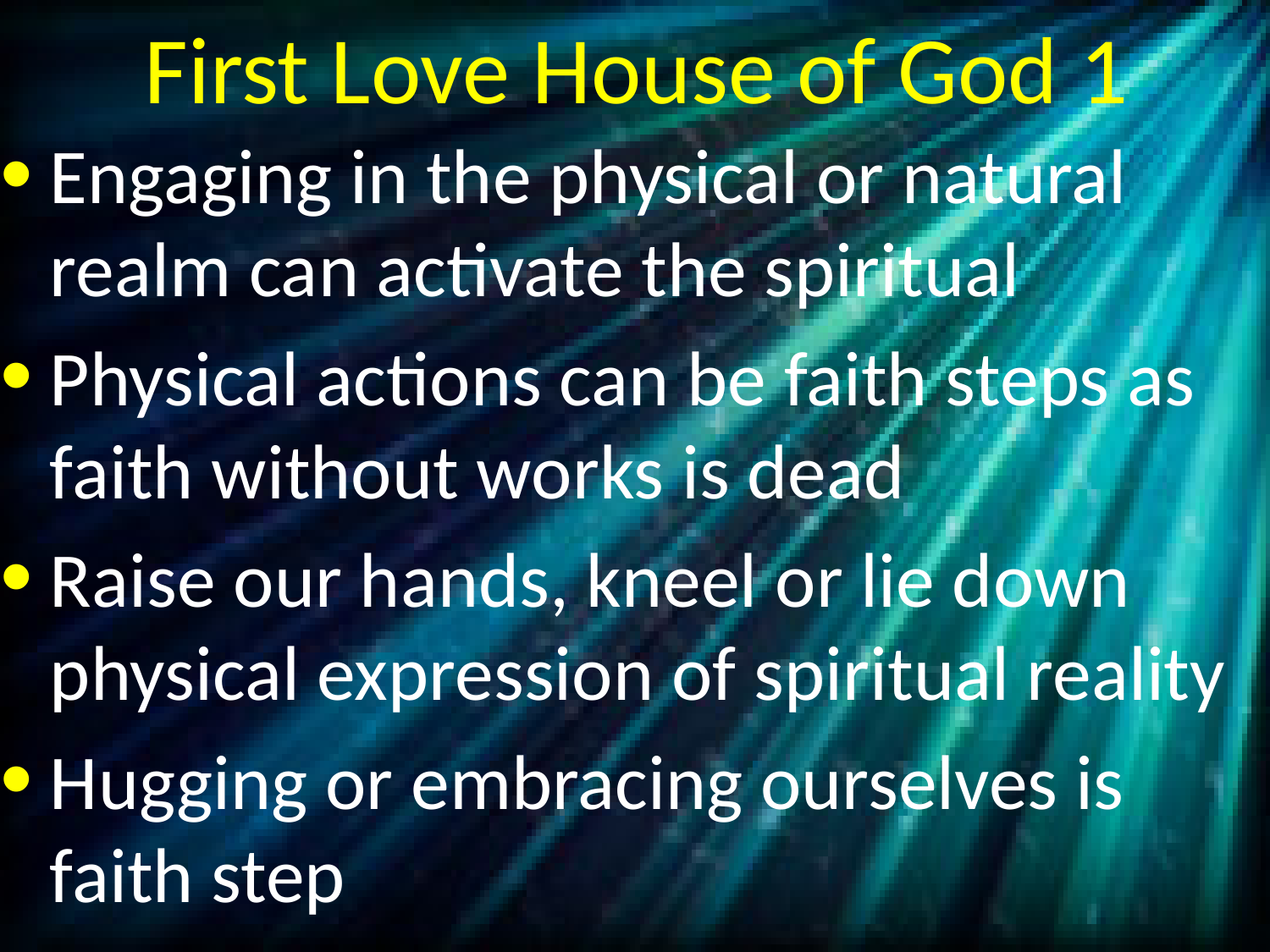

# First Love House of God 1
Engaging in the physical or natural realm can activate the spiritual
Physical actions can be faith steps as faith without works is dead
Raise our hands, kneel or lie down physical expression of spiritual reality
Hugging or embracing ourselves is faith step